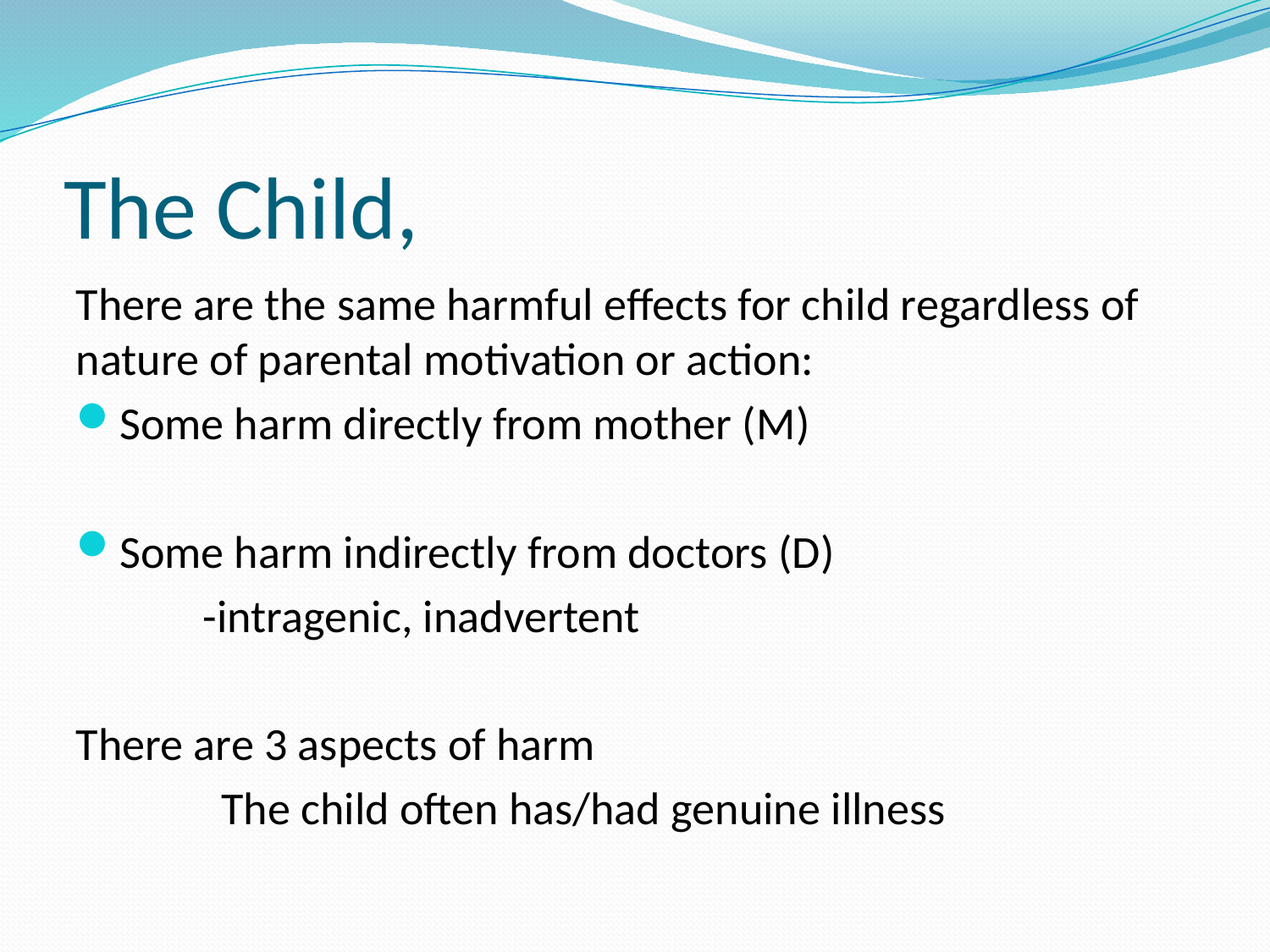

# The Child,
There are the same harmful effects for child regardless of nature of parental motivation or action:
Some harm directly from mother (M)

Some harm indirectly from doctors (D)
	-intragenic, inadvertent

There are 3 aspects of harm
              The child often has/had genuine illness